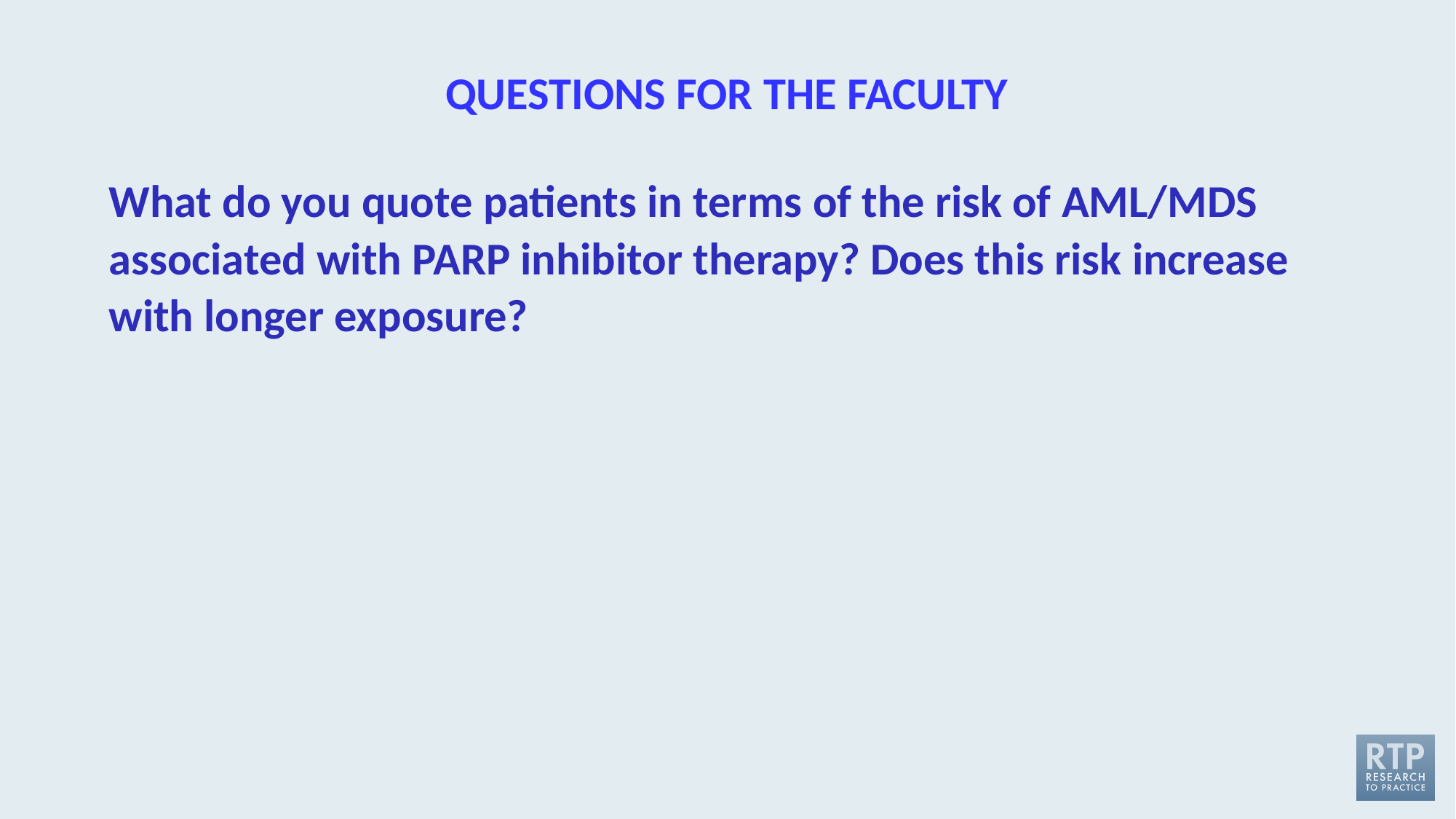

# QUESTIONS FOR THE FACULTY
What do you quote patients in terms of the risk of AML/MDS associated with PARP inhibitor therapy? Does this risk increase with longer exposure?